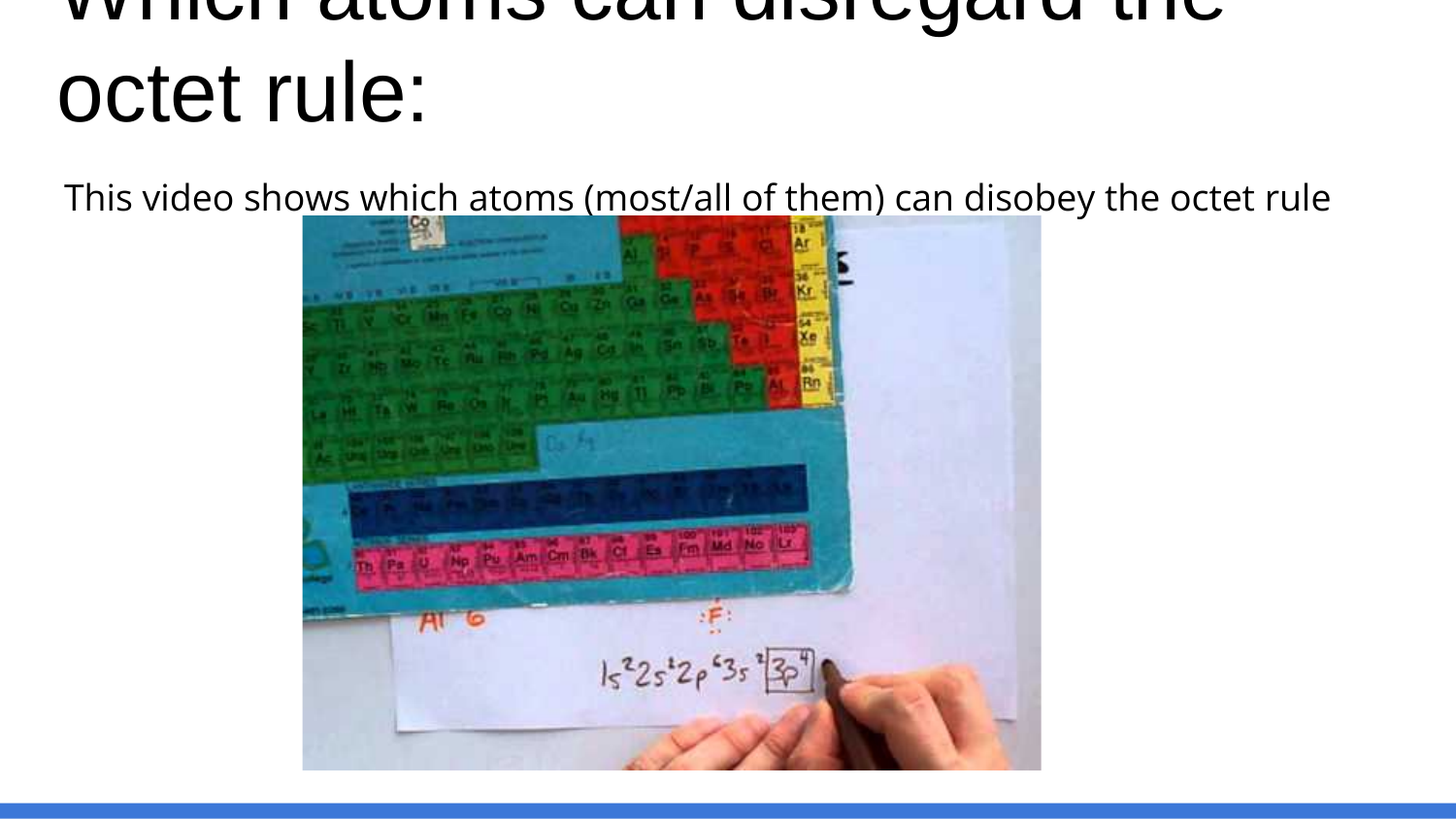

# Which atoms can disregard the octet rule:
This video shows which atoms (most/all of them) can disobey the octet rule